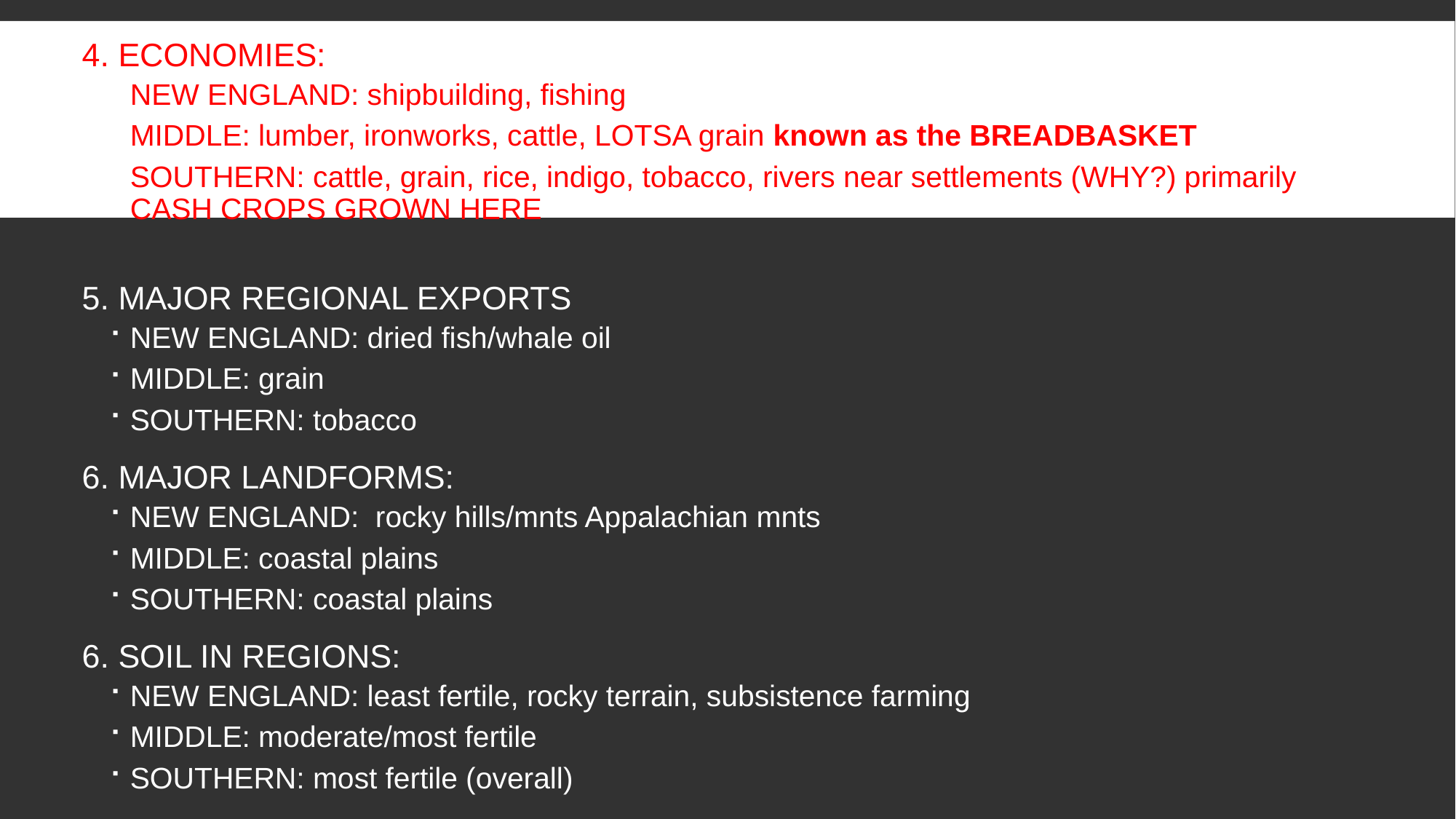

4. ECONOMIES:
NEW ENGLAND: shipbuilding, fishing
MIDDLE: lumber, ironworks, cattle, LOTSA grain known as the BREADBASKET
SOUTHERN: cattle, grain, rice, indigo, tobacco, rivers near settlements (WHY?) primarily CASH CROPS GROWN HERE
5. MAJOR REGIONAL EXPORTS
NEW ENGLAND: dried fish/whale oil
MIDDLE: grain
SOUTHERN: tobacco
6. MAJOR LANDFORMS:
NEW ENGLAND:  rocky hills/mnts Appalachian mnts
MIDDLE: coastal plains
SOUTHERN: coastal plains
6. SOIL IN REGIONS:
NEW ENGLAND: least fertile, rocky terrain, subsistence farming
MIDDLE: moderate/most fertile
SOUTHERN: most fertile (overall)